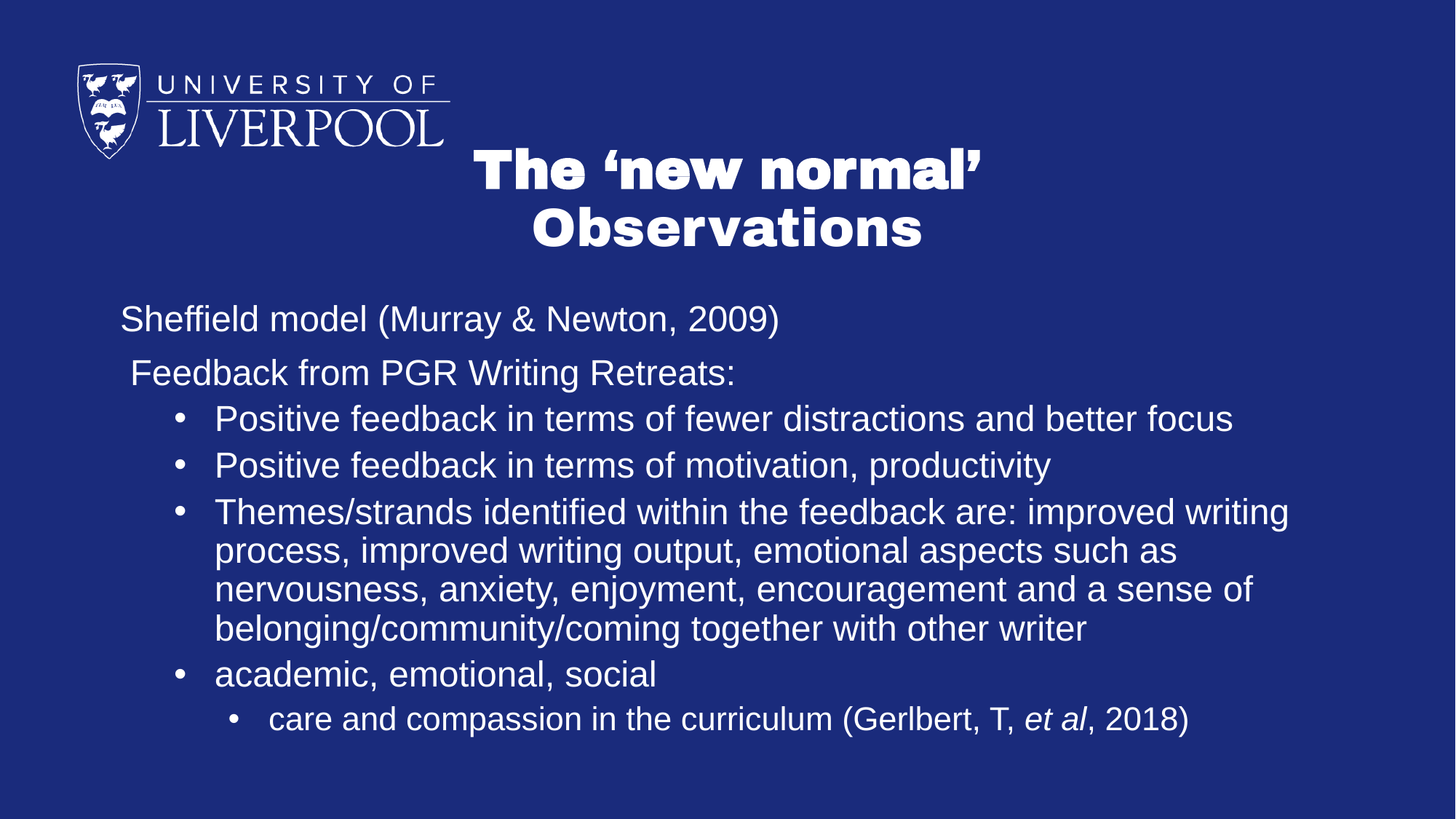

# The ‘new normal’ Observations
Sheffield model (Murray & Newton, 2009)
 Feedback from PGR Writing Retreats:
Positive feedback in terms of fewer distractions and better focus
Positive feedback in terms of motivation, productivity
Themes/strands identified within the feedback are: improved writing process, improved writing output, emotional aspects such as nervousness, anxiety, enjoyment, encouragement and a sense of belonging/community/coming together with other writer
academic, emotional, social
care and compassion in the curriculum (Gerlbert, T, et al, 2018)